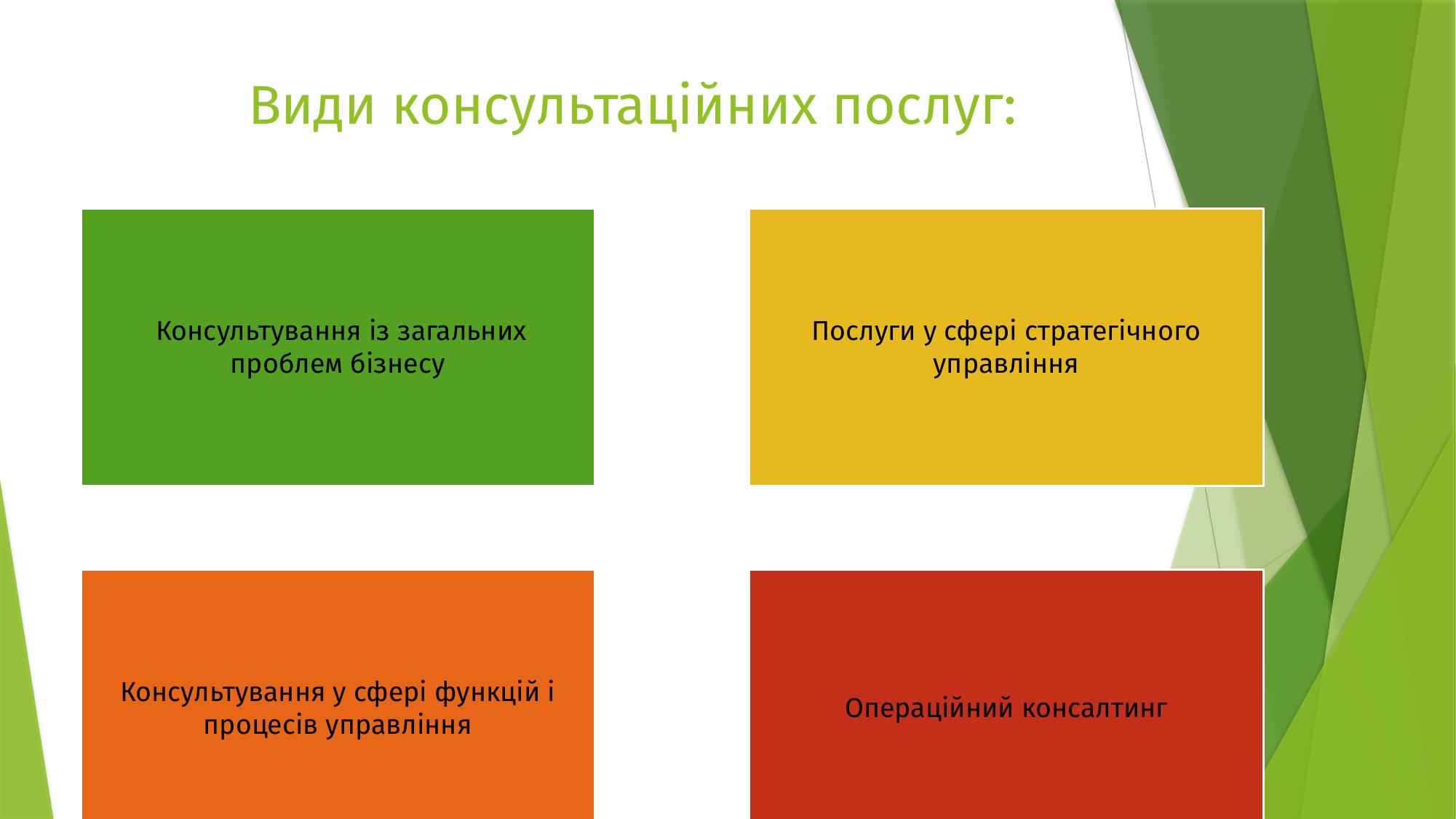

# Види консультаційних послуг:
 Консультування із загальних проблем бізнесу
Послуги у сфері стратегічного управління
Консультування у сфері функцій і процесів управління
Операційний консалтинг